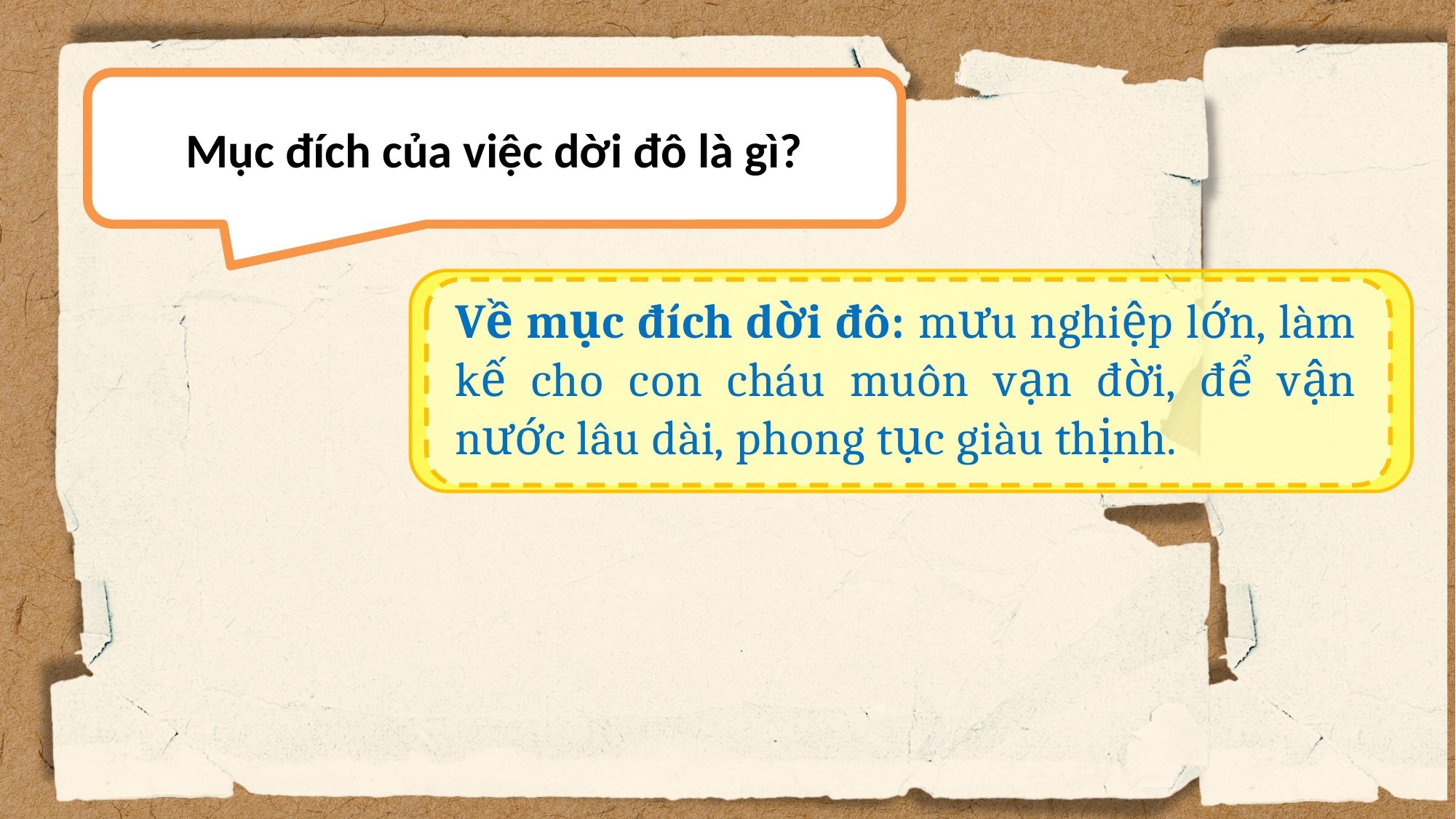

Mục đích của việc dời đô là gì?

Về mục đích dời đô: mưu nghiệp lớn, làm kế cho con cháu muôn vạn đời, để vận nước lâu dài, phong tục giàu thịnh.